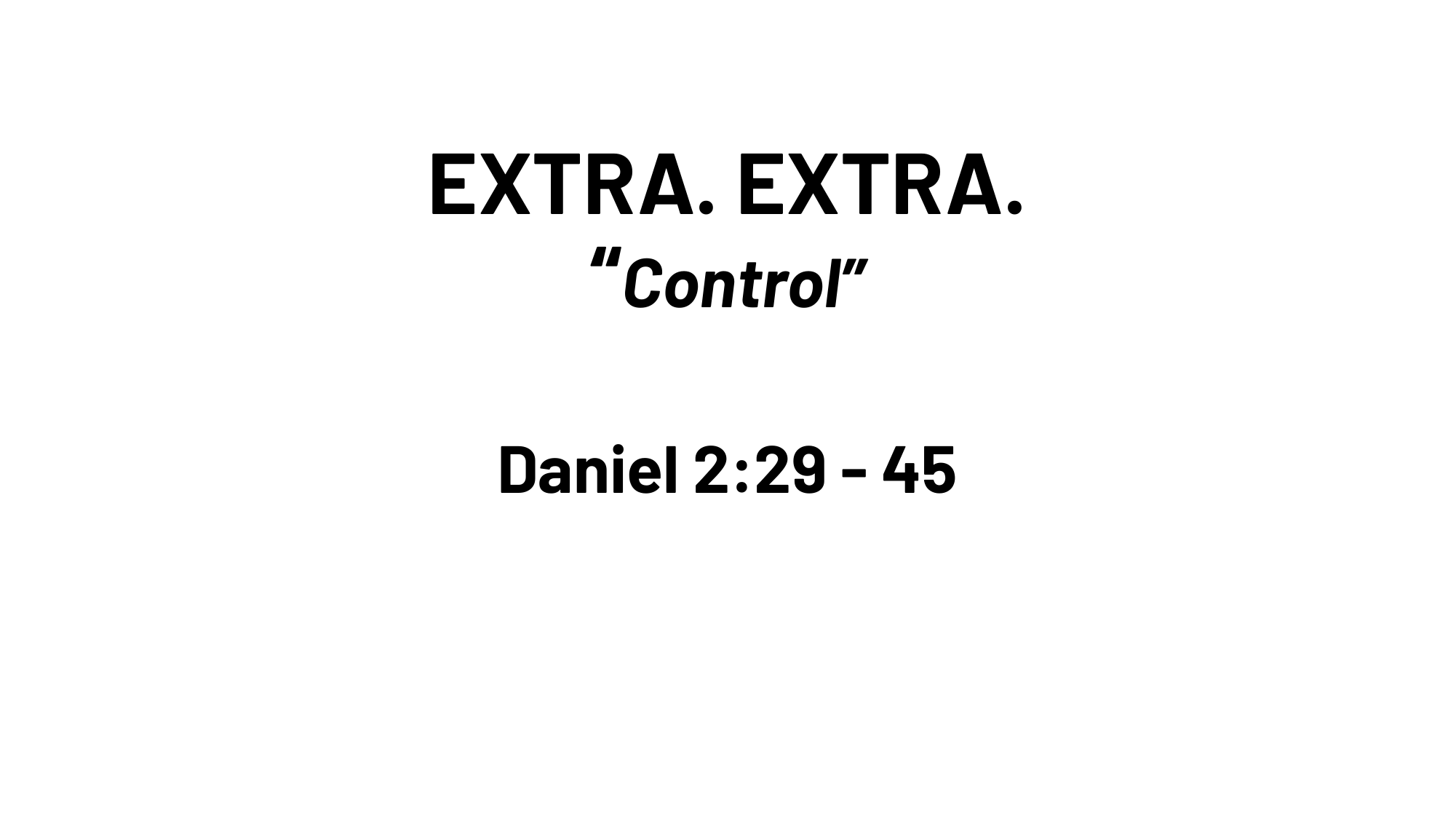

# EXTRA. EXTRA. “Control”
Daniel 2:29 - 45